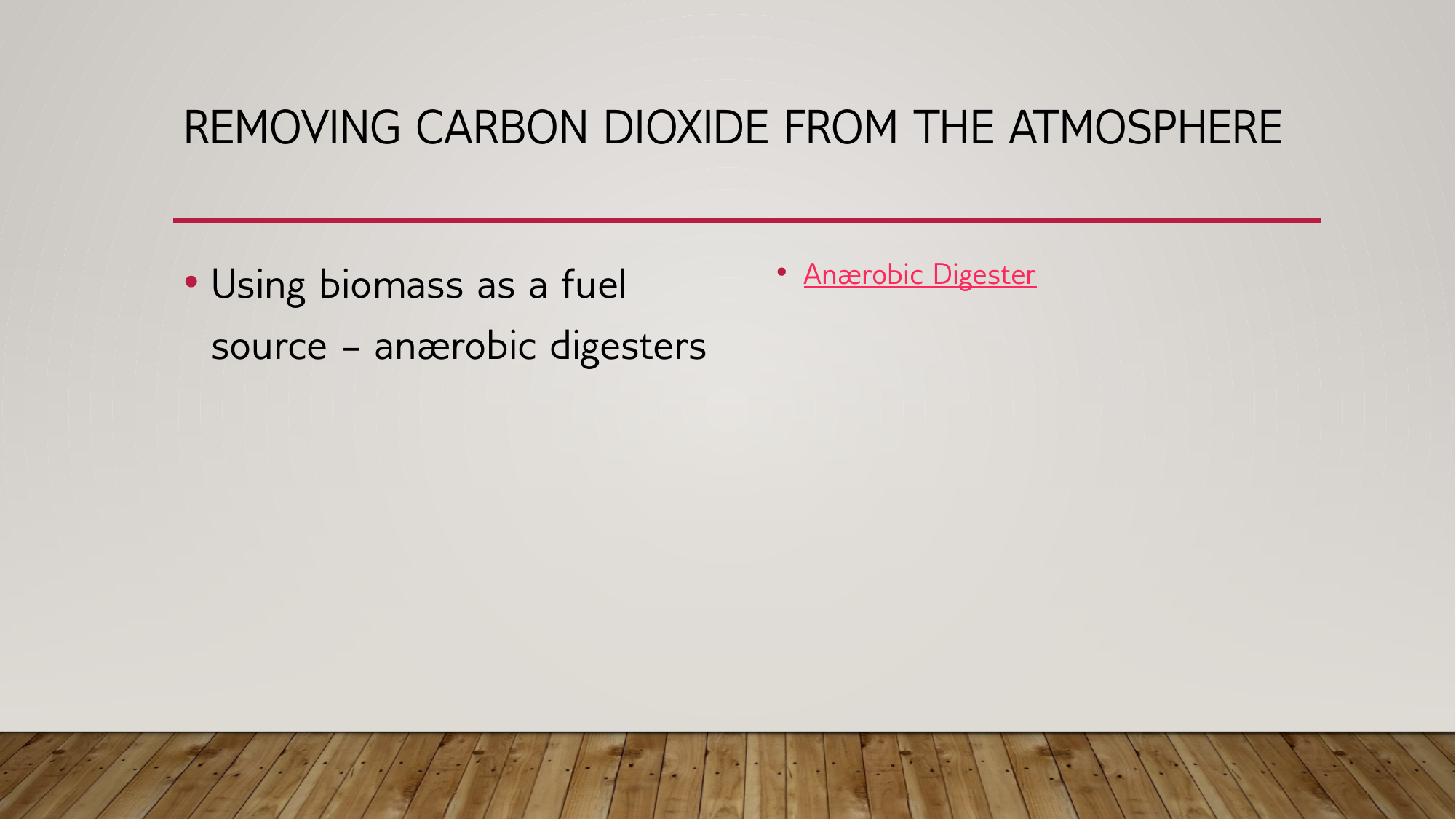

# Removing carbon dioxide from the atmosphere
Using biomass as a fuel source – anaerobic digesters
Anaerobic Digester